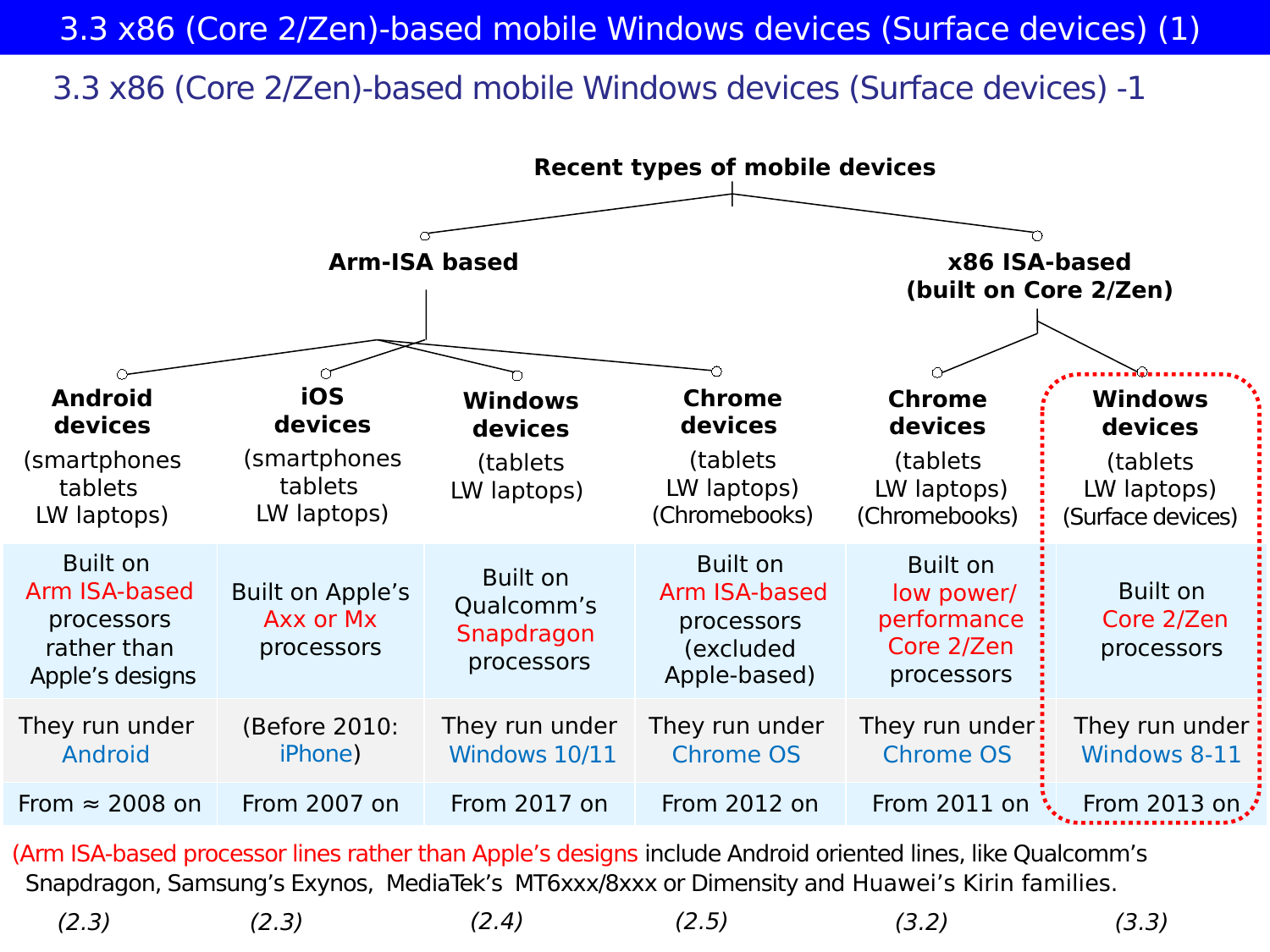

# 3.3 x86 (Core 2/Zen)-based mobile Windows devices (Surface devices) (1)
3.3 x86 (Core 2/Zen)-based mobile Windows devices (Surface devices) -1
Recent types of mobile devices

Arm-ISA based
x86 ISA-based
(built on Core 2/Zen)

iOS
devices
(smartphones
tablets
LW laptops)
Chrome
devices
(tablets
LW laptops)
(Chromebooks)
Android
devices
(smartphones
tablets
LW laptops)
Chrome
devices
(tablets
 LW laptops)
(Chromebooks)
Windows
devices
(tablets
LW laptops)
(Surface devices)
Windows
devices
(tablets
LW laptops)

|  |  |  |  |  |  |
| --- | --- | --- | --- | --- | --- |
| Built on Arm ISA-based processors rather than Apple’s designs | Built on Apple’s Axx or Mx processors | Built on Qualcomm’s Snapdragon processors | Built on Arm ISA-based processors (excluded Apple-based) | Built on low power/ performance Core 2/Zen processors | Built on Core 2/Zen processors |
| They run under Android | (Before 2010: iPhone) | They run under Windows 10/11 | They run under Chrome OS | They run under Chrome OS | They run under Windows 8-11 |
| From ≈ 2008 on | From 2007 on | From 2017 on | From 2012 on | From 2011 on | From 2013 on |
(Arm ISA-based processor lines rather than Apple’s designs include Android oriented lines, like Qualcomm’s
  Snapdragon, Samsung’s Exynos,  MediaTek’s  MT6xxx/8xxx or Dimensity and Huawei’s Kirin families.
(2.4)
(2.5)
(2.3)
(2.3)
(3.2)
(3.3)